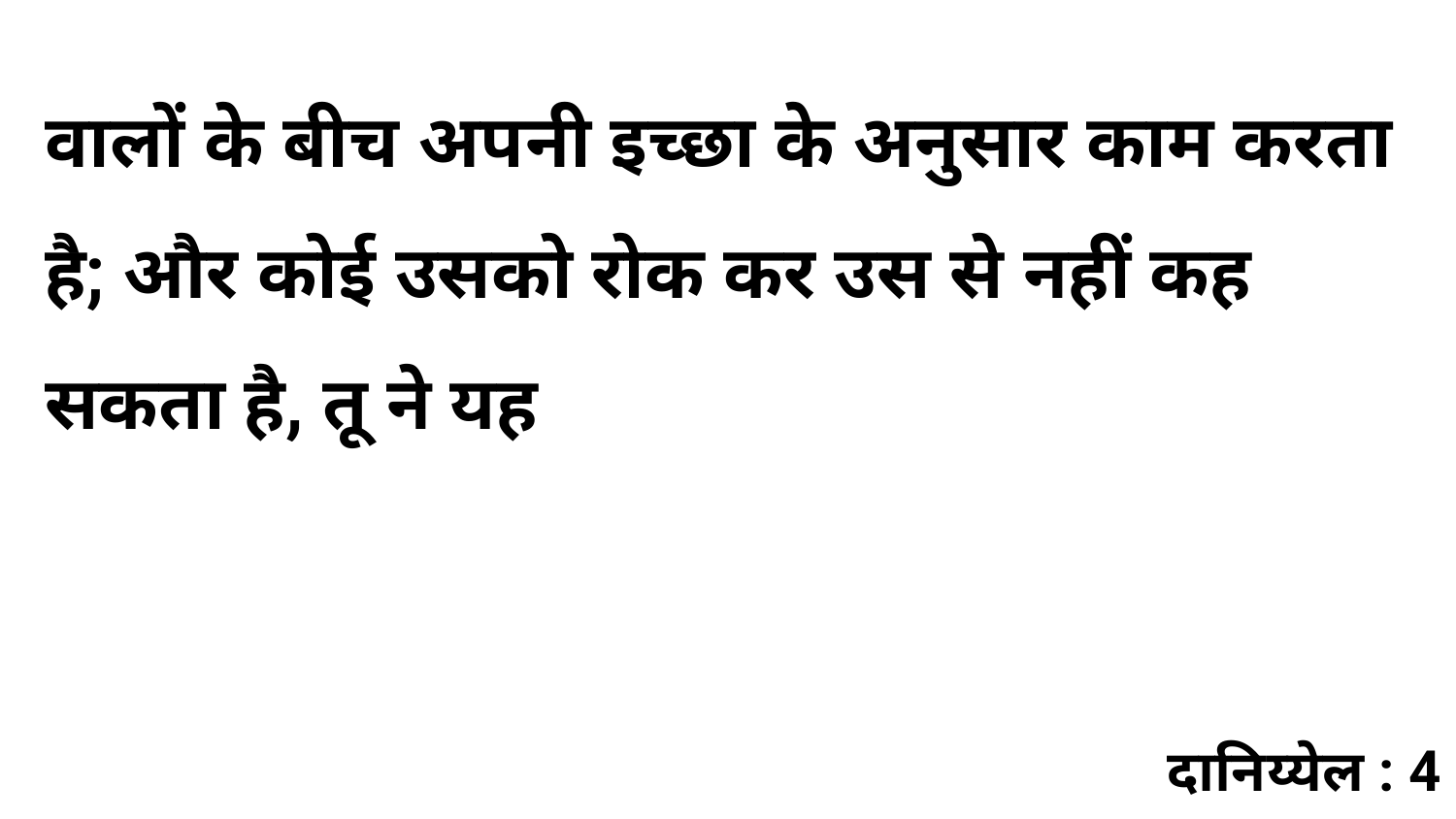

वालों के बीच अपनी इच्छा के अनुसार काम करता है; और कोई उसको रोक कर उस से नहीं कह सकता है, तू ने यह
दानिय्येल : 4